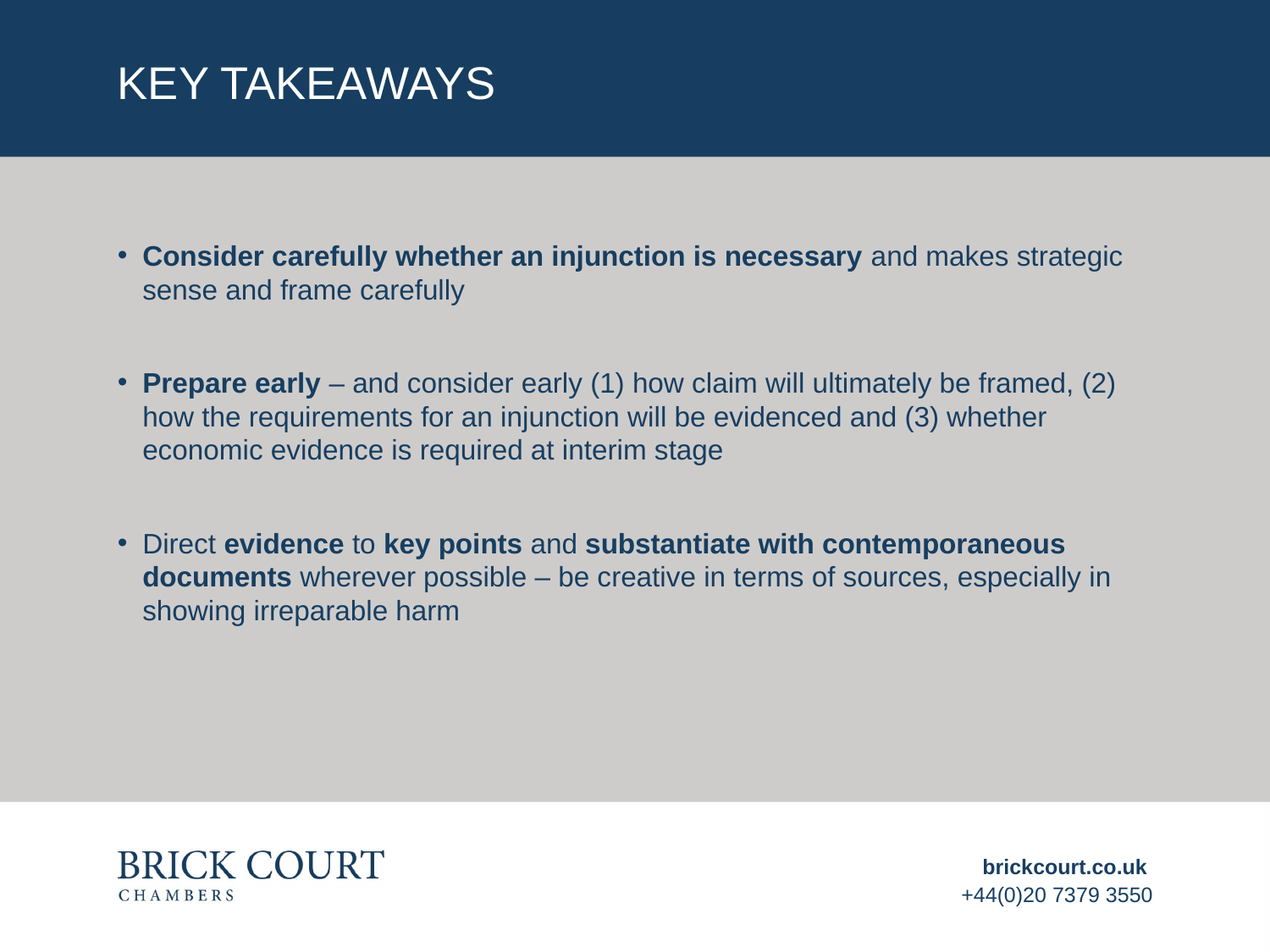

# Key takeaways
Consider carefully whether an injunction is necessary and makes strategic sense and frame carefully

Prepare early – and consider early (1) how claim will ultimately be framed, (2) how the requirements for an injunction will be evidenced and (3) whether economic evidence is required at interim stage

Direct evidence to key points and substantiate with contemporaneous documents wherever possible – be creative in terms of sources, especially in showing irreparable harm
brickcourt.co.uk
+44(0)20 7379 3550